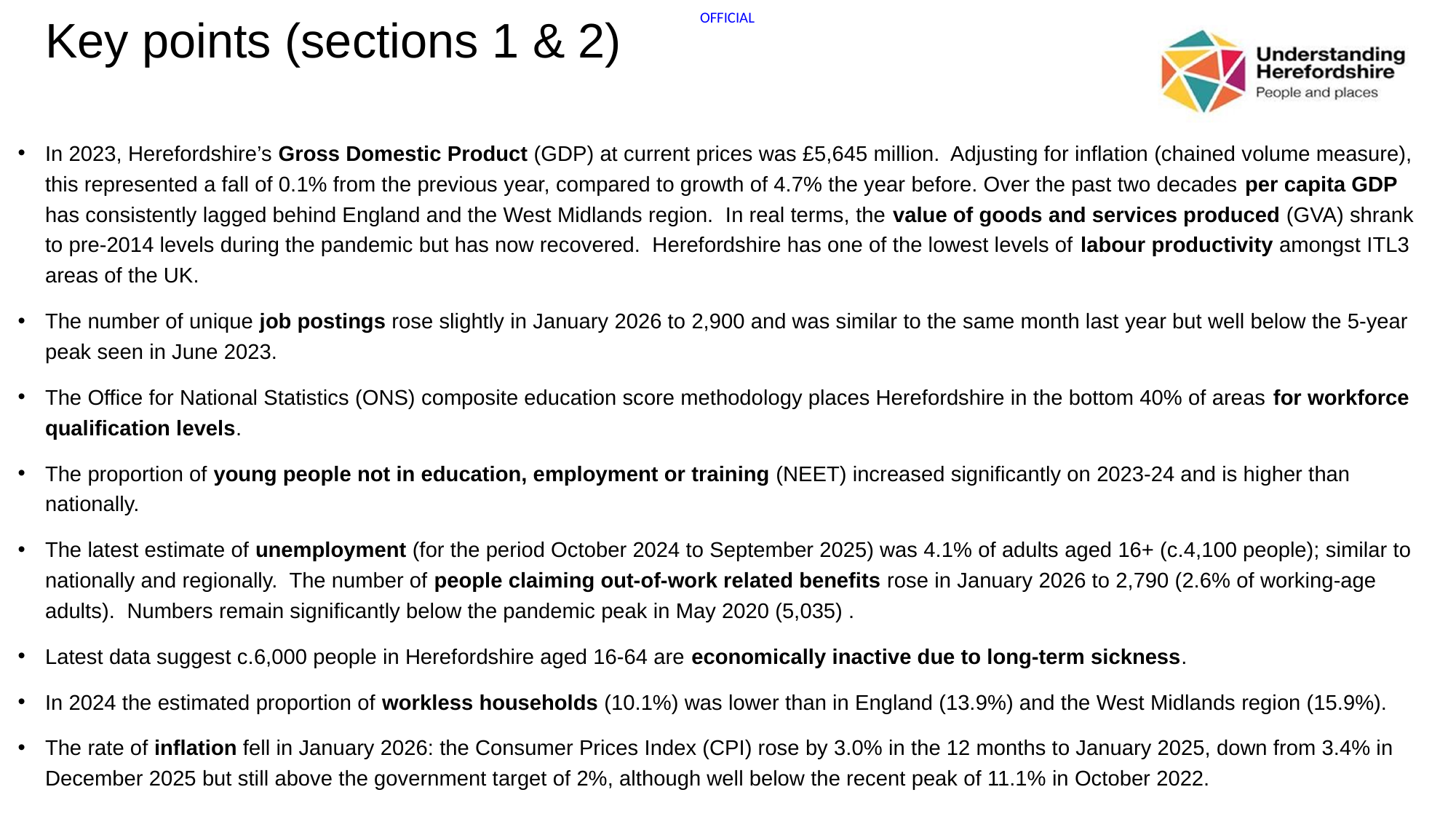

# Key points (sections 1 & 2)
In 2023, Herefordshire’s Gross Domestic Product (GDP) at current prices was £5,645 million.  Adjusting for inflation (chained volume measure), this represented a fall of 0.1% from the previous year, compared to growth of 4.7% the year before. Over the past two decades per capita GDP has consistently lagged behind England and the West Midlands region.  In real terms, the value of goods and services produced (GVA) shrank to pre-2014 levels during the pandemic but has now recovered.  Herefordshire has one of the lowest levels of labour productivity amongst ITL3 areas of the UK.
The number of unique job postings rose slightly in January 2026 to 2,900 and was similar to the same month last year but well below the 5-year peak seen in June 2023.
The Office for National Statistics (ONS) composite education score methodology places Herefordshire in the bottom 40% of areas for workforce qualification levels.
The proportion of young people not in education, employment or training (NEET) increased significantly on 2023-24 and is higher than nationally.
The latest estimate of unemployment (for the period October 2024 to September 2025) was 4.1% of adults aged 16+ (c.4,100 people); similar to nationally and regionally.  The number of people claiming out-of-work related benefits rose in January 2026 to 2,790 (2.6% of working-age adults).  Numbers remain significantly below the pandemic peak in May 2020 (5,035) .
Latest data suggest c.6,000 people in Herefordshire aged 16-64 are economically inactive due to long-term sickness.
In 2024 the estimated proportion of workless households (10.1%) was lower than in England (13.9%) and the West Midlands region (15.9%).
The rate of inflation fell in January 2026: the Consumer Prices Index (CPI) rose by 3.0% in the 12 months to January 2025, down from 3.4% in December 2025 but still above the government target of 2%, although well below the recent peak of 11.1% in October 2022.